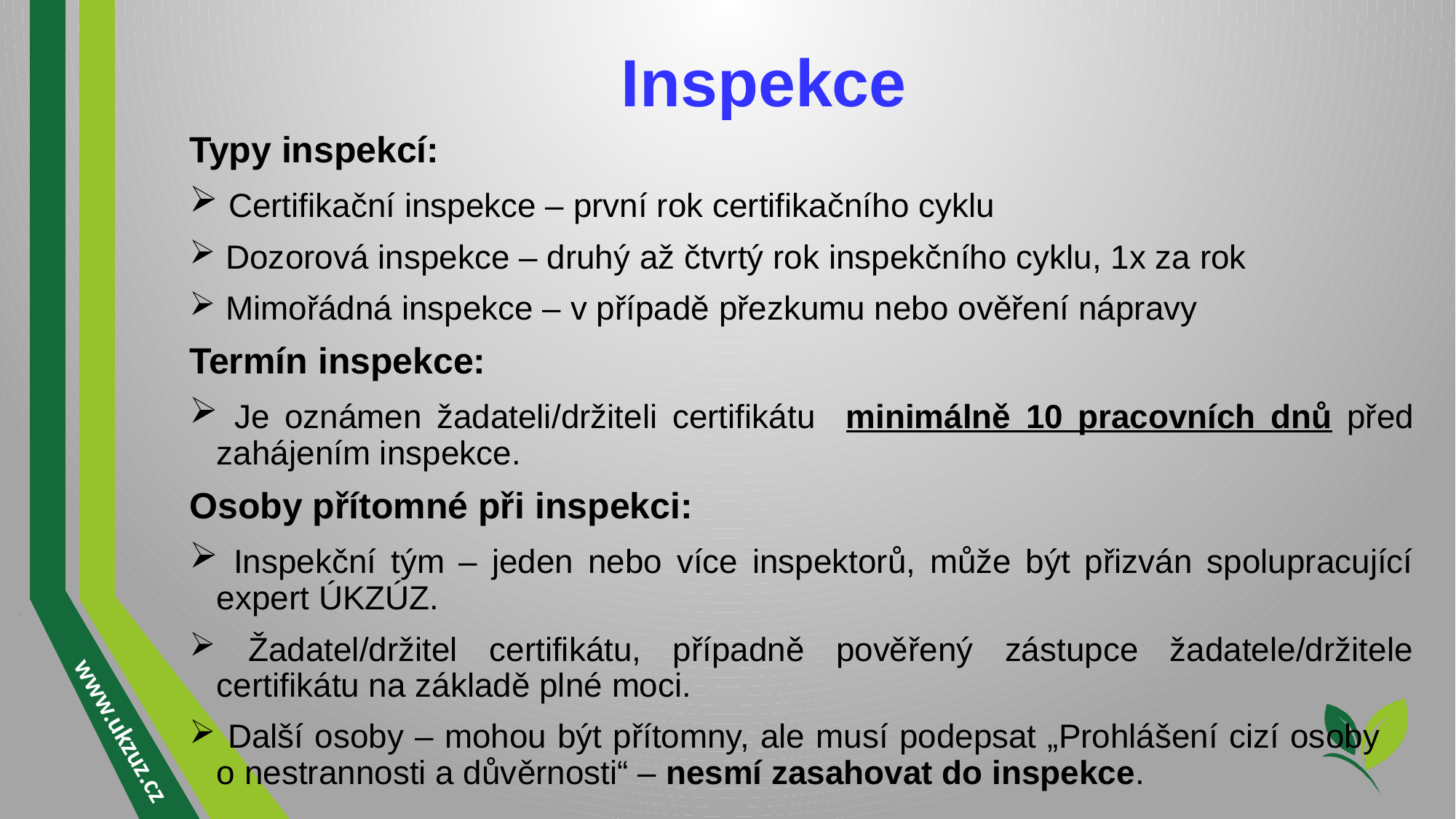

# Inspekce
Typy inspekcí:
 Certifikační inspekce – první rok certifikačního cyklu
 Dozorová inspekce – druhý až čtvrtý rok inspekčního cyklu, 1x za rok
 Mimořádná inspekce – v případě přezkumu nebo ověření nápravy
Termín inspekce:
 Je oznámen žadateli/držiteli certifikátu  minimálně 10 pracovních dnů před zahájením inspekce.
Osoby přítomné při inspekci:
 Inspekční tým – jeden nebo více inspektorů, může být přizván spolupracující expert ÚKZÚZ.
 Žadatel/držitel certifikátu, případně pověřený zástupce žadatele/držitele certifikátu na základě plné moci.
 Další osoby – mohou být přítomny, ale musí podepsat „Prohlášení cizí osoby    o nestrannosti a důvěrnosti“ – nesmí zasahovat do inspekce.